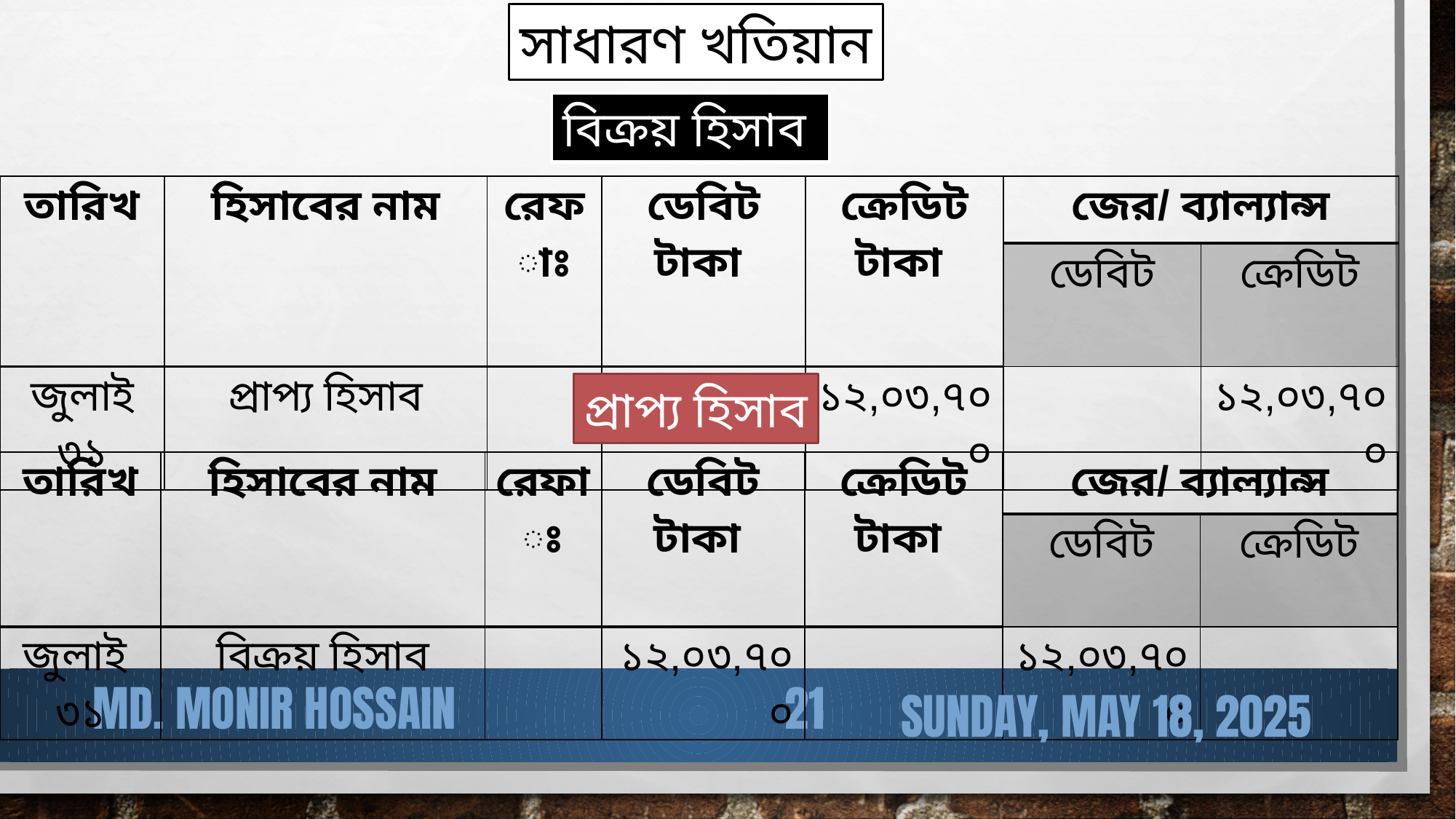

সাধারণ খতিয়ান
বিক্রয় হিসাব
| তারিখ | হিসাবের নাম | রেফাঃ | ডেবিট টাকা | ক্রেডিট টাকা | জের/ ব্যাল্যান্স |  |
| --- | --- | --- | --- | --- | --- | --- |
|  |  |  |  |  | ডেবিট | ক্রেডিট |
| জুলাই ৩১ | প্রাপ্য হিসাব |  |  | ১২,০৩,৭০০ |  | ১২,০৩,৭০০ |
প্রাপ্য হিসাব
| তারিখ | হিসাবের নাম | রেফাঃ | ডেবিট টাকা | ক্রেডিট টাকা | জের/ ব্যাল্যান্স |  |
| --- | --- | --- | --- | --- | --- | --- |
|  |  |  |  |  | ডেবিট | ক্রেডিট |
| জুলাই ৩১ | বিক্রয় হিসাব |  | ১২,০৩,৭০০ |  | ১২,০৩,৭০০ |  |
Md. Monir Hossain
21
Sunday, May 18, 2025